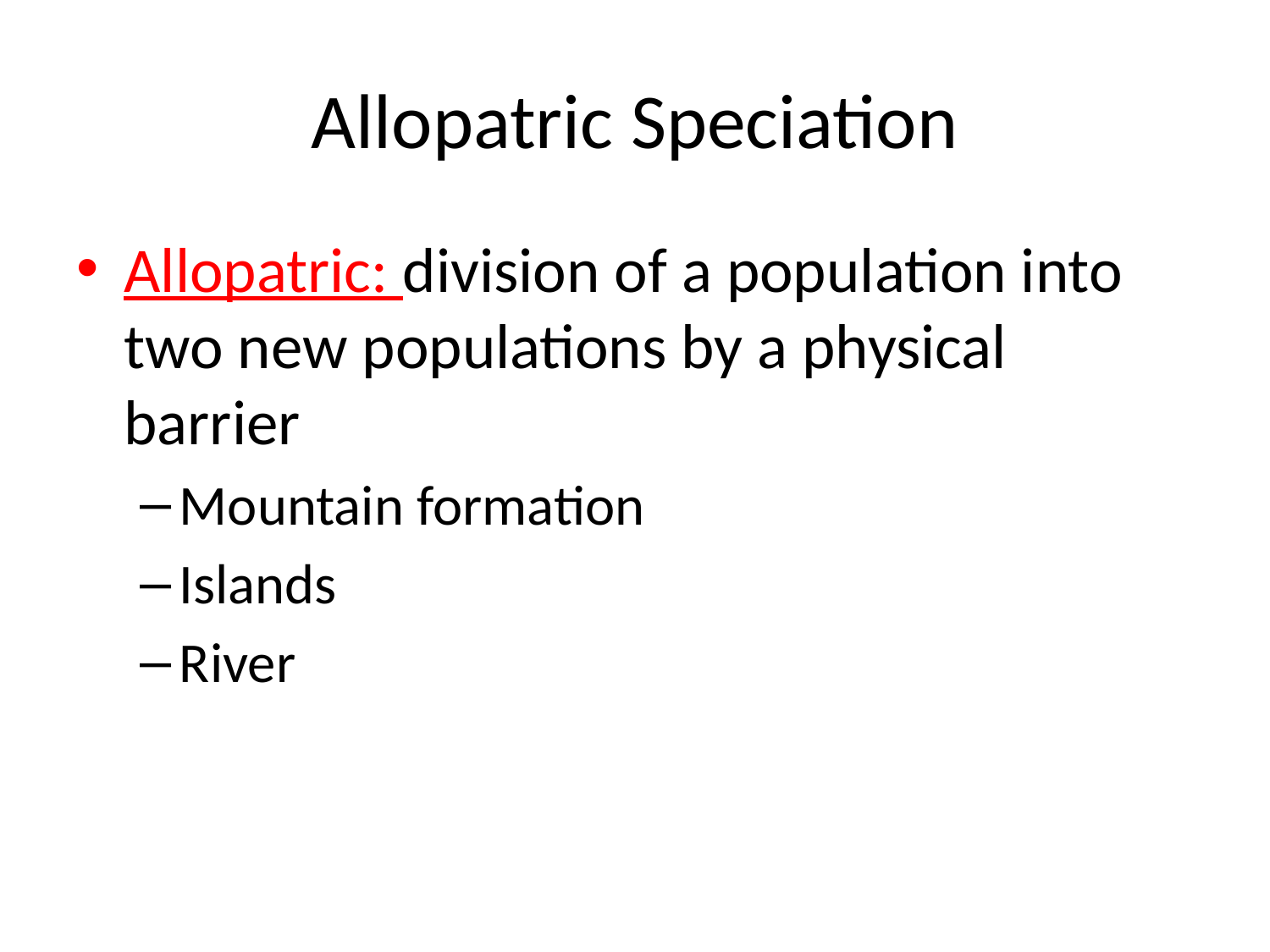

# Allopatric Speciation
Allopatric: division of a population into two new populations by a physical barrier
Mountain formation
Islands
River